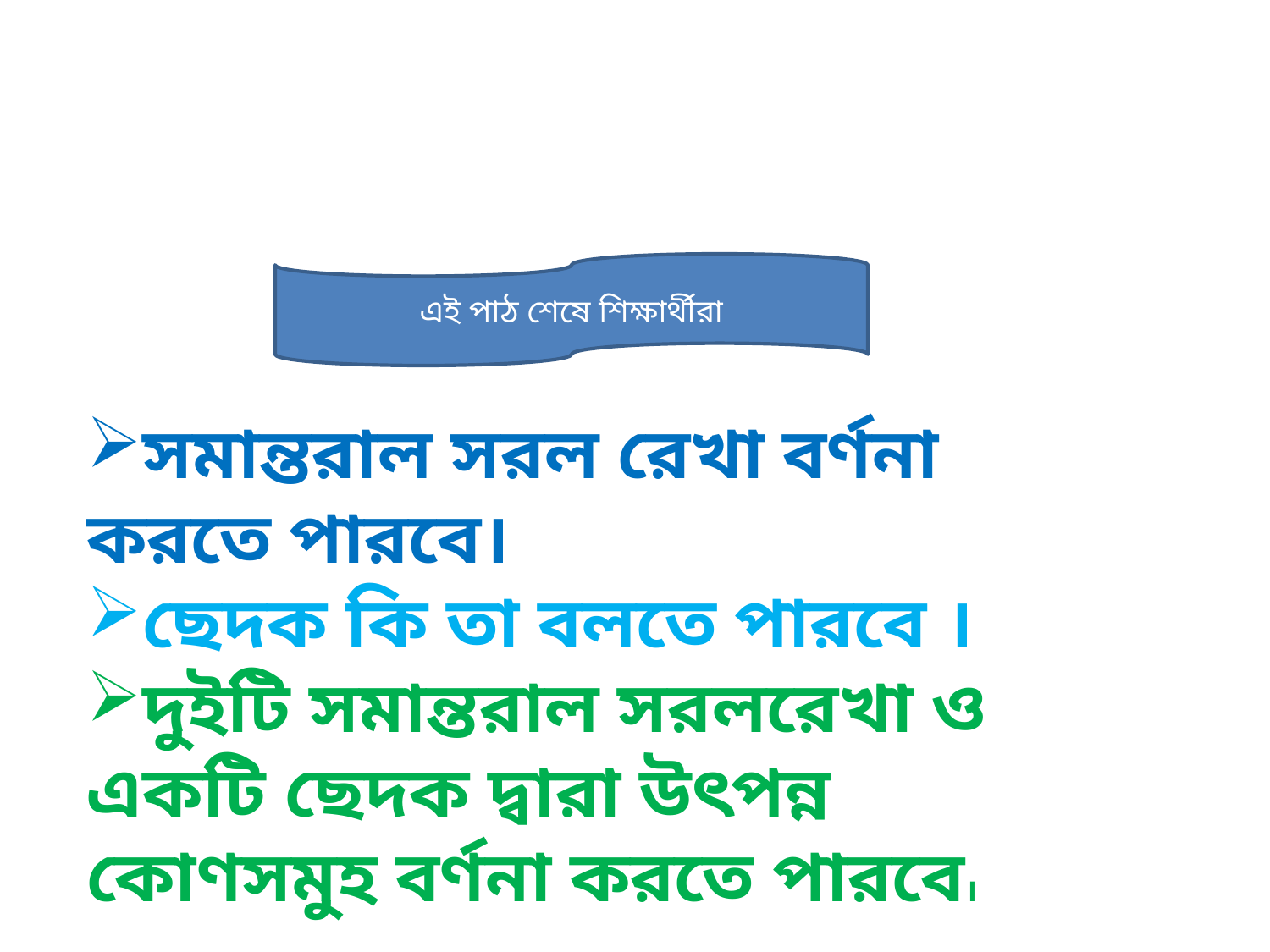

এই পাঠ শেষে শিক্ষার্থীরা
সমান্তরাল সরল রেখা বর্ণনা  করতে পারবে।
ছেদক কি তা বলতে পারবে ।
দুইটি সমান্তরাল সরলরেখা ও একটি ছেদক দ্বারা উৎপন্ন কোণসমুহ বর্ণনা করতে পারবে।